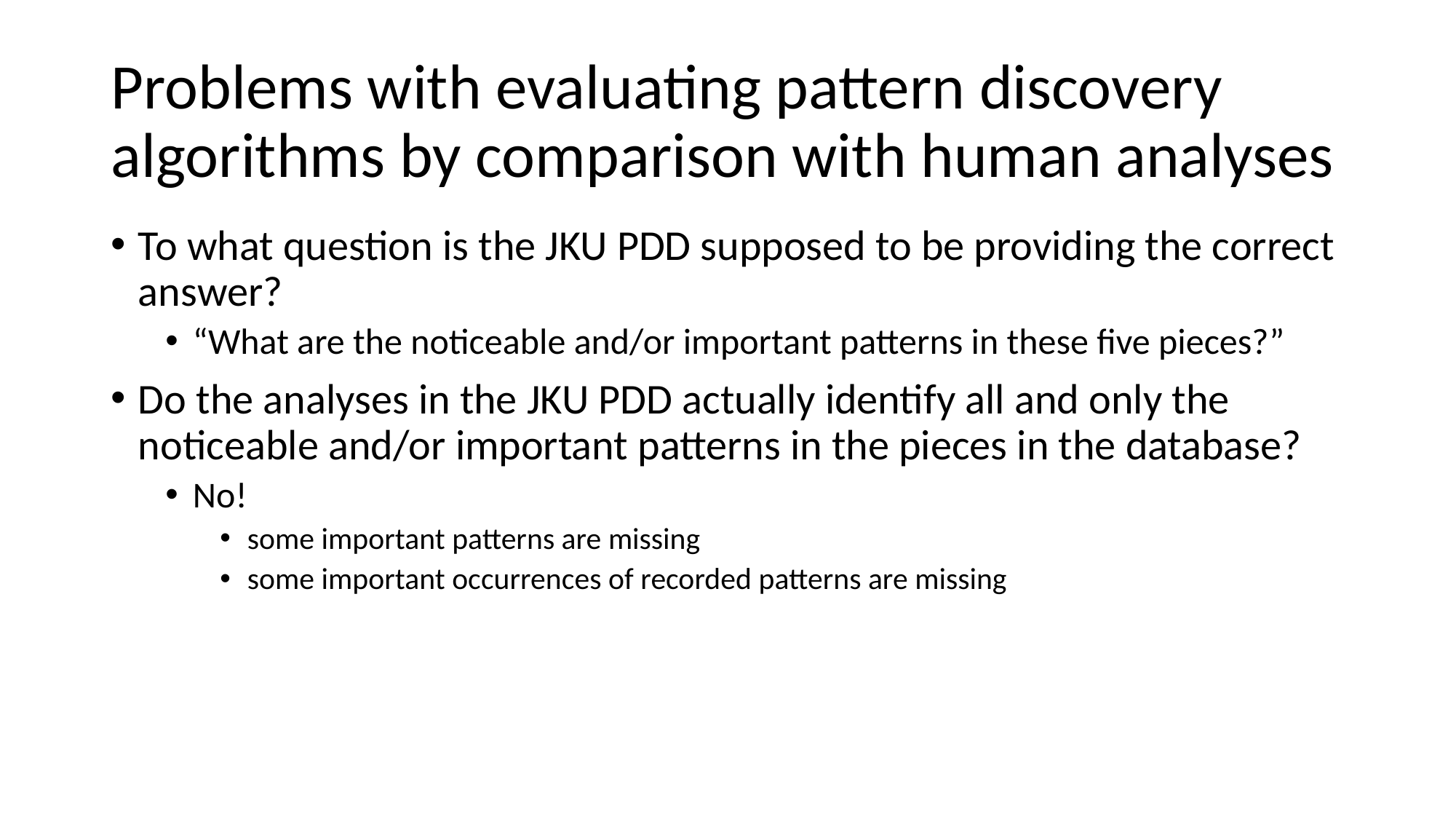

# Problems with evaluating pattern discovery algorithms by comparison with human analyses
To what question is the JKU PDD supposed to be providing the correct answer?
“What are the noticeable and/or important patterns in these five pieces?”
Do the analyses in the JKU PDD actually identify all and only the noticeable and/or important patterns in the pieces in the database?
No!
some important patterns are missing
some important occurrences of recorded patterns are missing